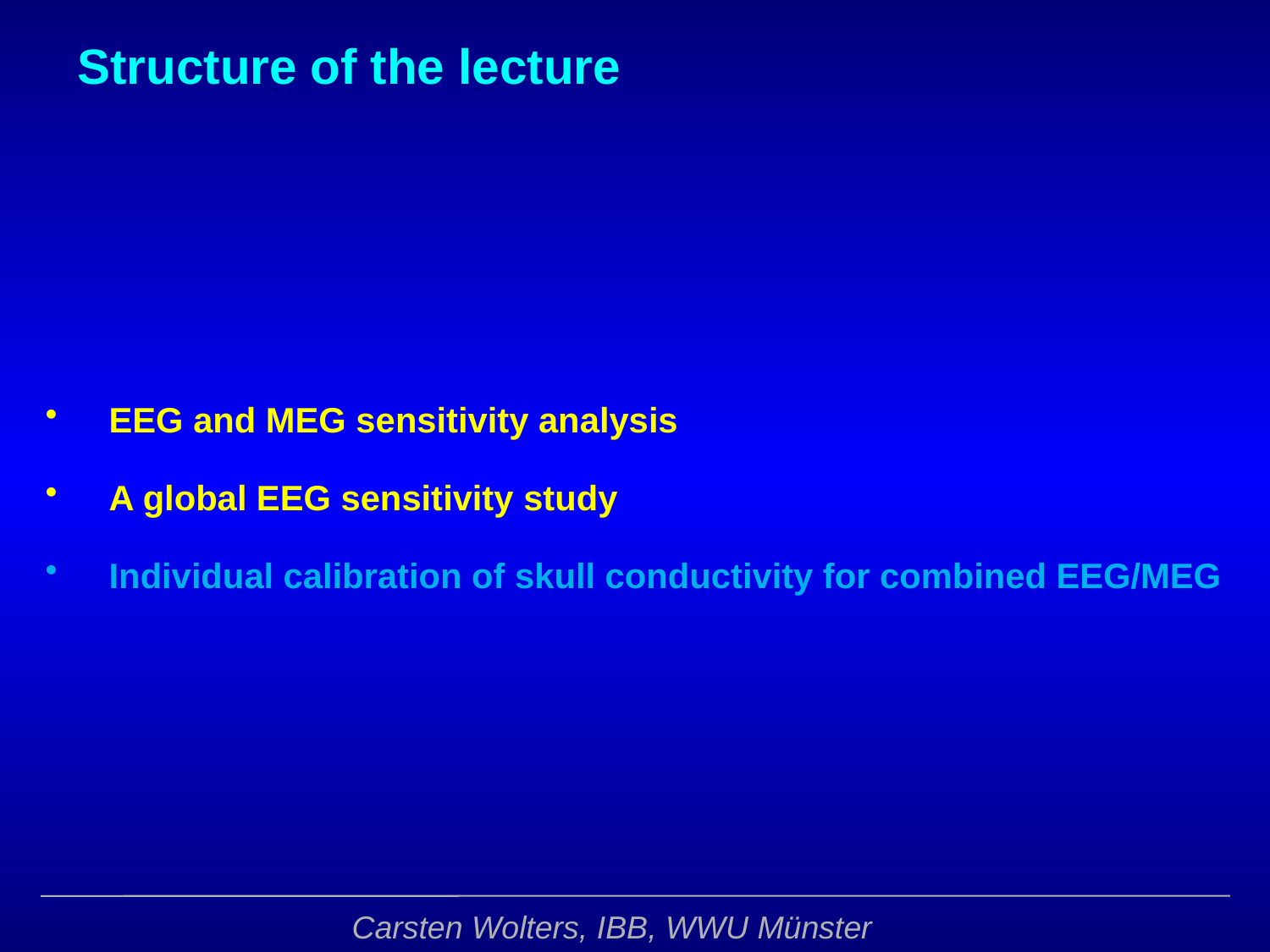

Structure of the lecture

EEG and MEG sensitivity analysis
A global EEG sensitivity study
Individual calibration of skull conductivity for combined EEG/MEG